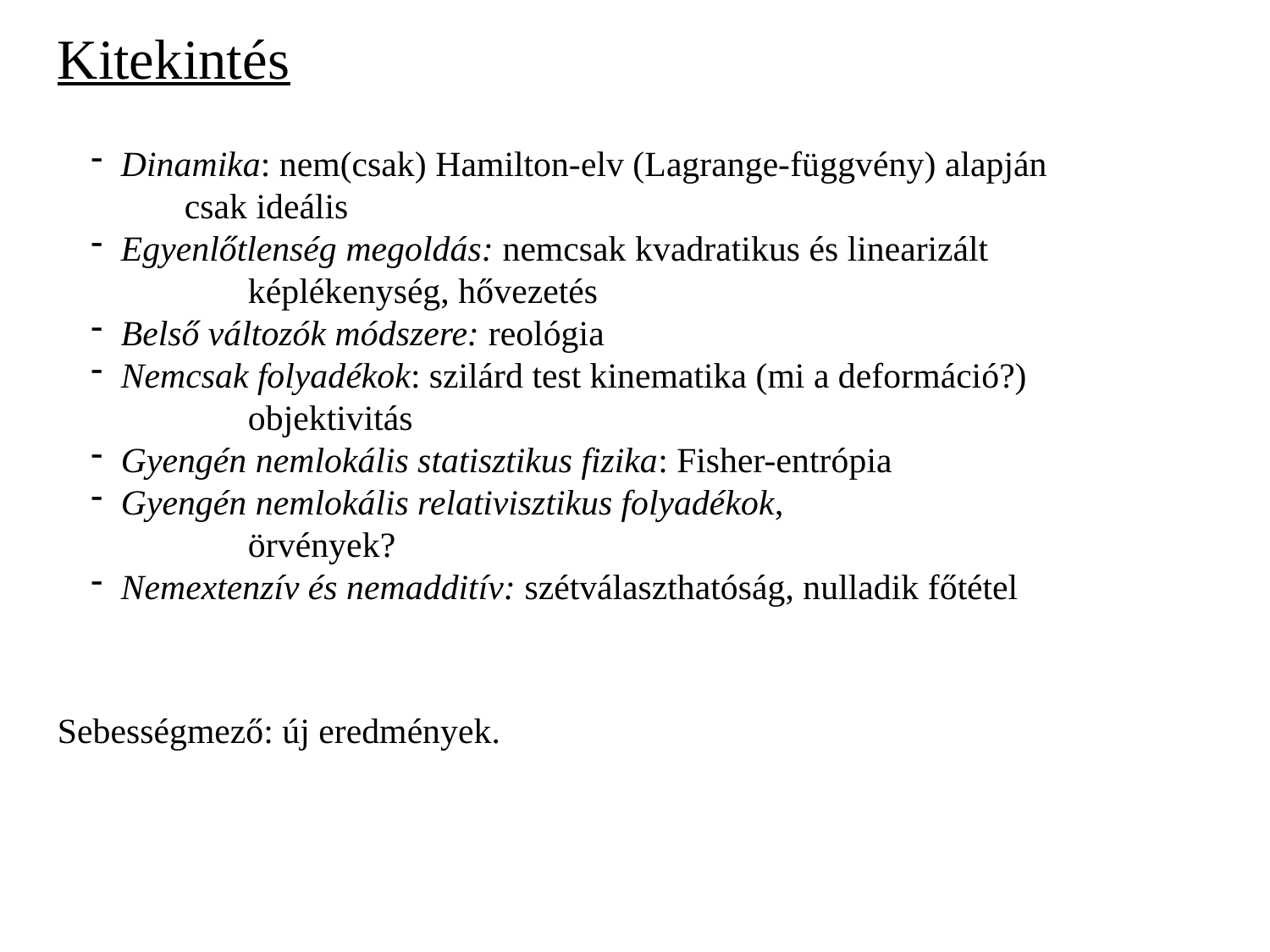

Kitekintés

Dinamika: nem(csak) Hamilton-elv (Lagrange-függvény) alapján
	csak ideális
Egyenlőtlenség megoldás: nemcsak kvadratikus és linearizált
	képlékenység, hővezetés
Belső változók módszere: reológia
Nemcsak folyadékok: szilárd test kinematika (mi a deformáció?)
	objektivitás
Gyengén nemlokális statisztikus fizika: Fisher-entrópia
Gyengén nemlokális relativisztikus folyadékok,
	örvények?
Nemextenzív és nemadditív: szétválaszthatóság, nulladik főtétel

Sebességmező: új eredmények.